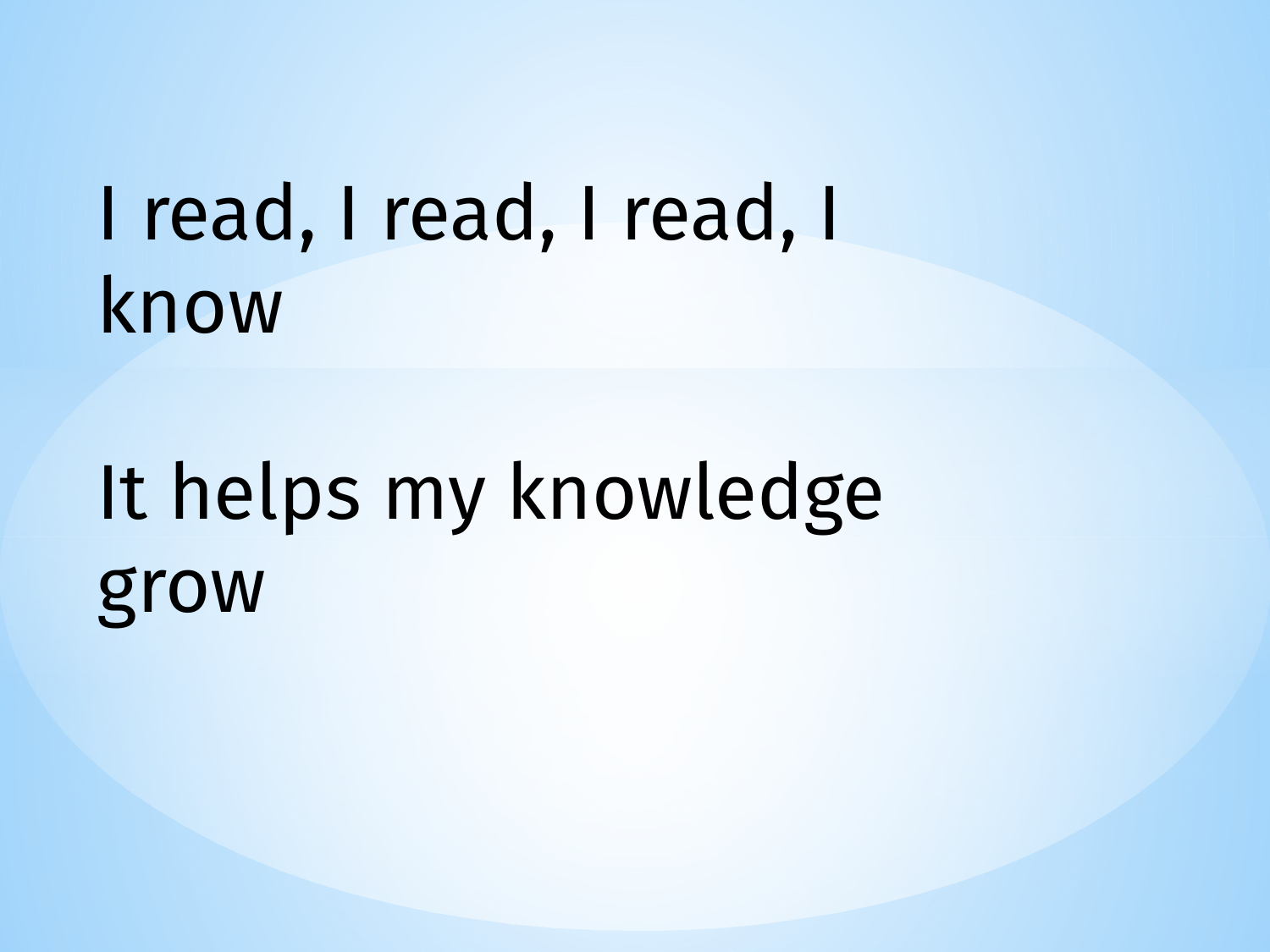

I read, I read, I read, I know

It helps my knowledge grow